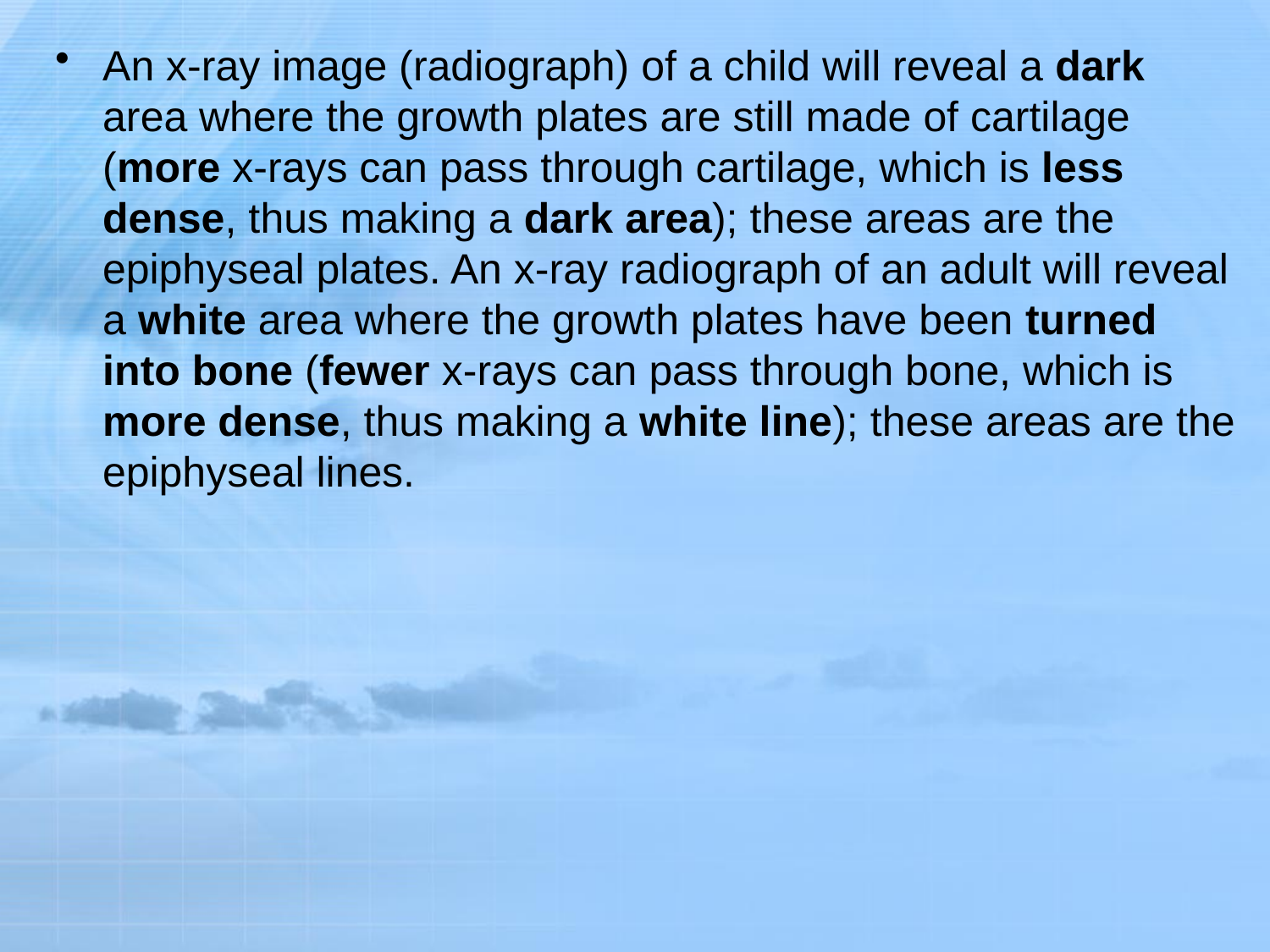

An x-ray image (radiograph) of a child will reveal a dark area where the growth plates are still made of cartilage (more x-rays can pass through cartilage, which is less dense, thus making a dark area); these areas are the epiphyseal plates. An x-ray radiograph of an adult will reveal a white area where the growth plates have been turned into bone (fewer x-rays can pass through bone, which is more dense, thus making a white line); these areas are the epiphyseal lines.